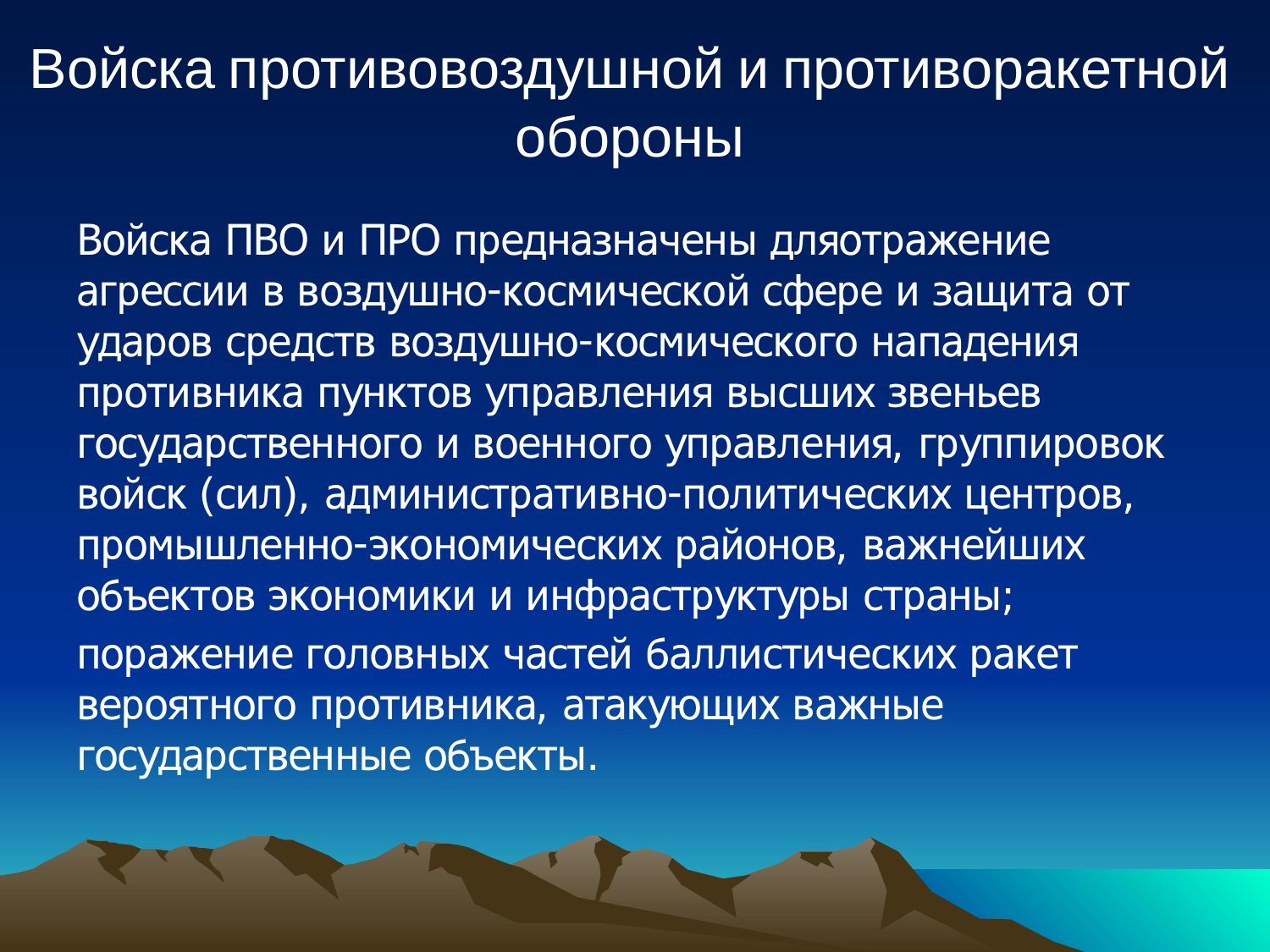

Войска противовоздушной и противоракетной обороны
Войска ПВО и ПРО предназначены дляотражение агрессии в воздушно-космической сфере и защита от ударов средств воздушно-космического нападения противника пунктов управления высших звеньев государственного и военного управления, группировок войск (сил), административно-политических центров, промышленно-экономических районов, важнейших объектов экономики и инфраструктуры страны;
поражение головных частей баллистических ракет вероятного противника, атакующих важные государственные объекты.